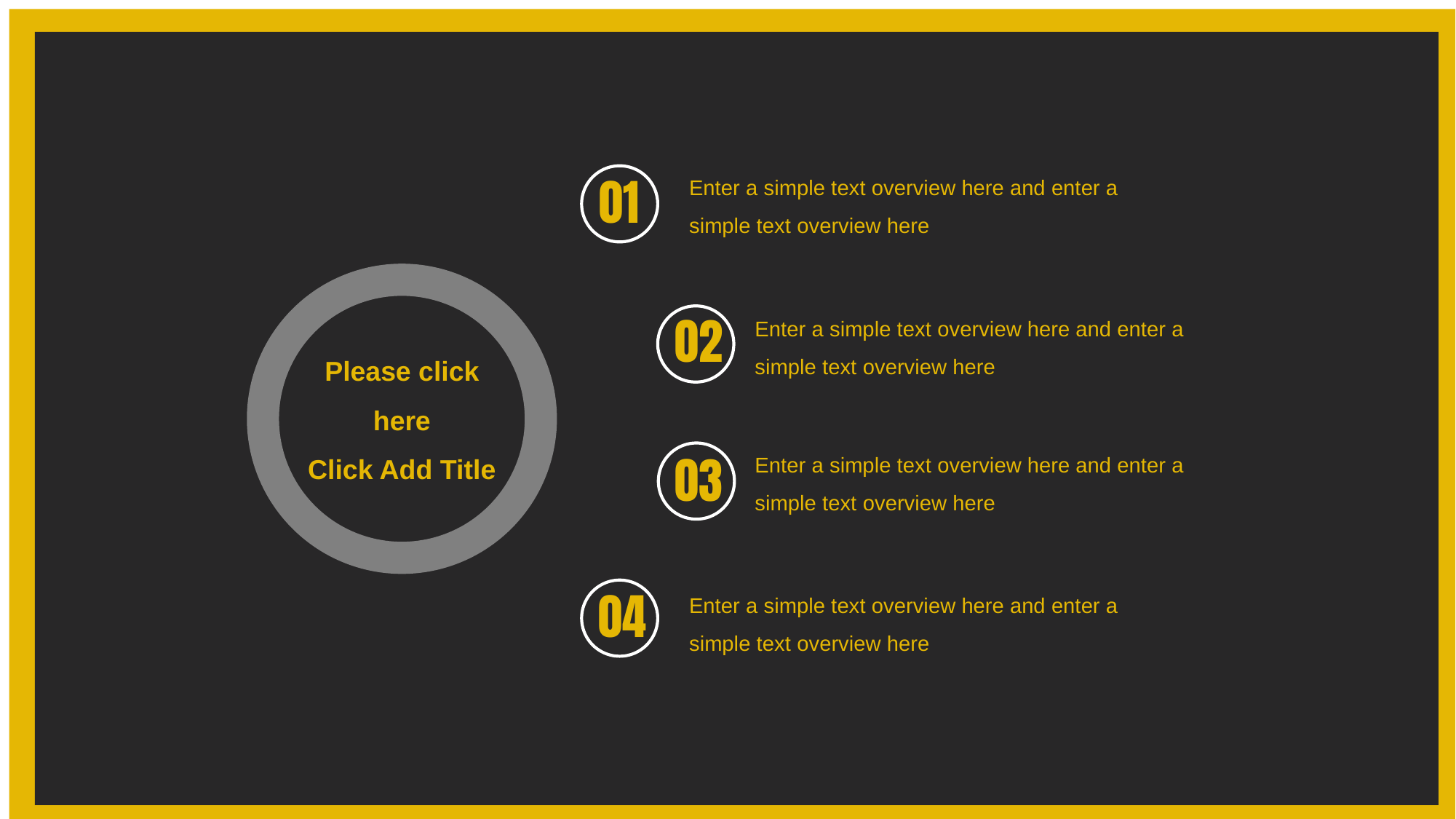

Enter a simple text overview here and enter a simple text overview here

01

Enter a simple text overview here and enter a simple text overview here

02
Please click here
Click Add Title
Enter a simple text overview here and enter a simple text overview here

03
Enter a simple text overview here and enter a simple text overview here

04